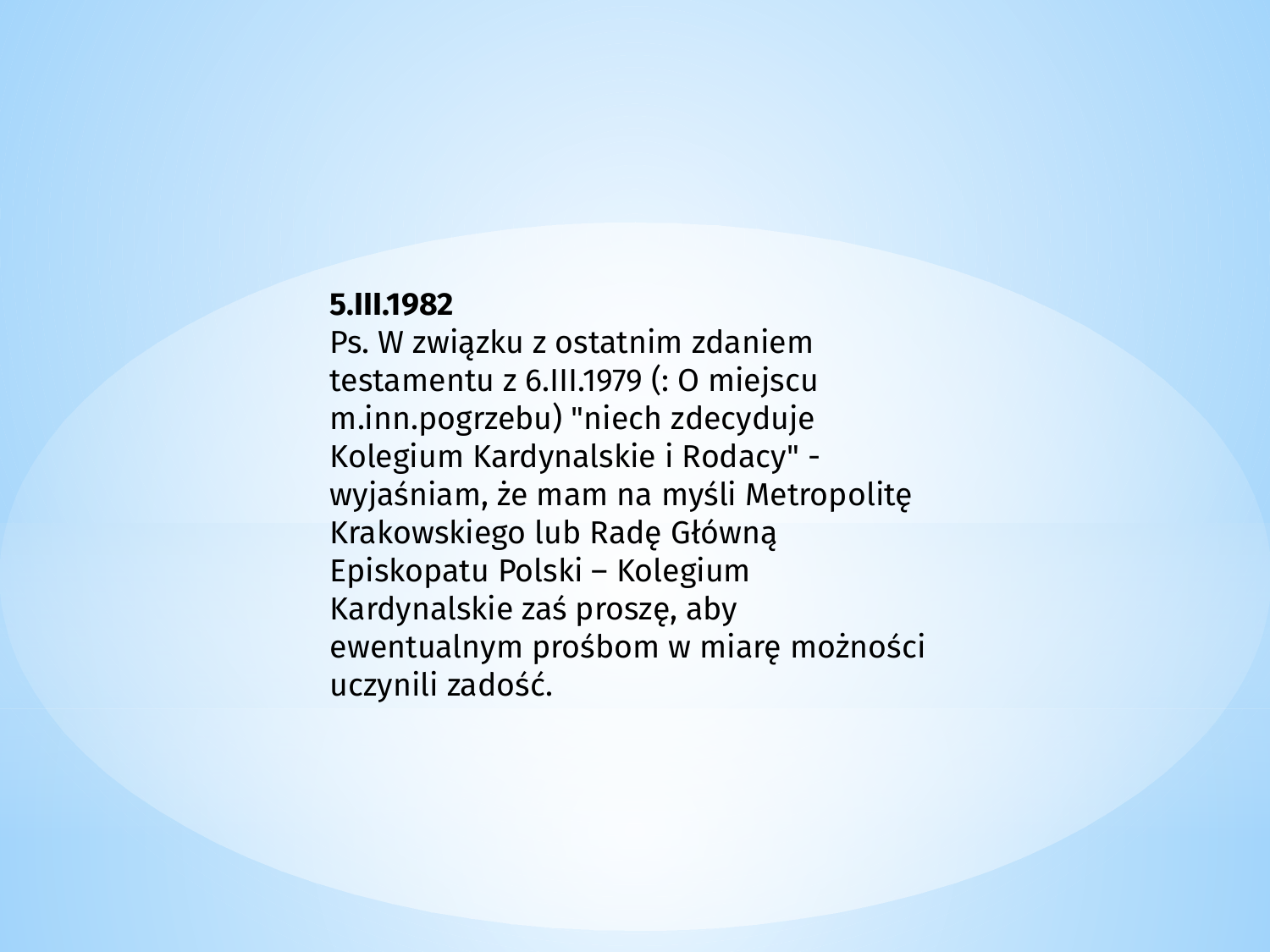

5.III.1982
Ps. W związku z ostatnim zdaniem testamentu z 6.III.1979 (: O miejscu m.inn.pogrzebu) "niech zdecyduje Kolegium Kardynalskie i Rodacy" - wyjaśniam, że mam na myśli Metropolitę Krakowskiego lub Radę Główną Episkopatu Polski – Kolegium Kardynalskie zaś proszę, aby ewentualnym prośbom w miarę możności uczynili zadość.